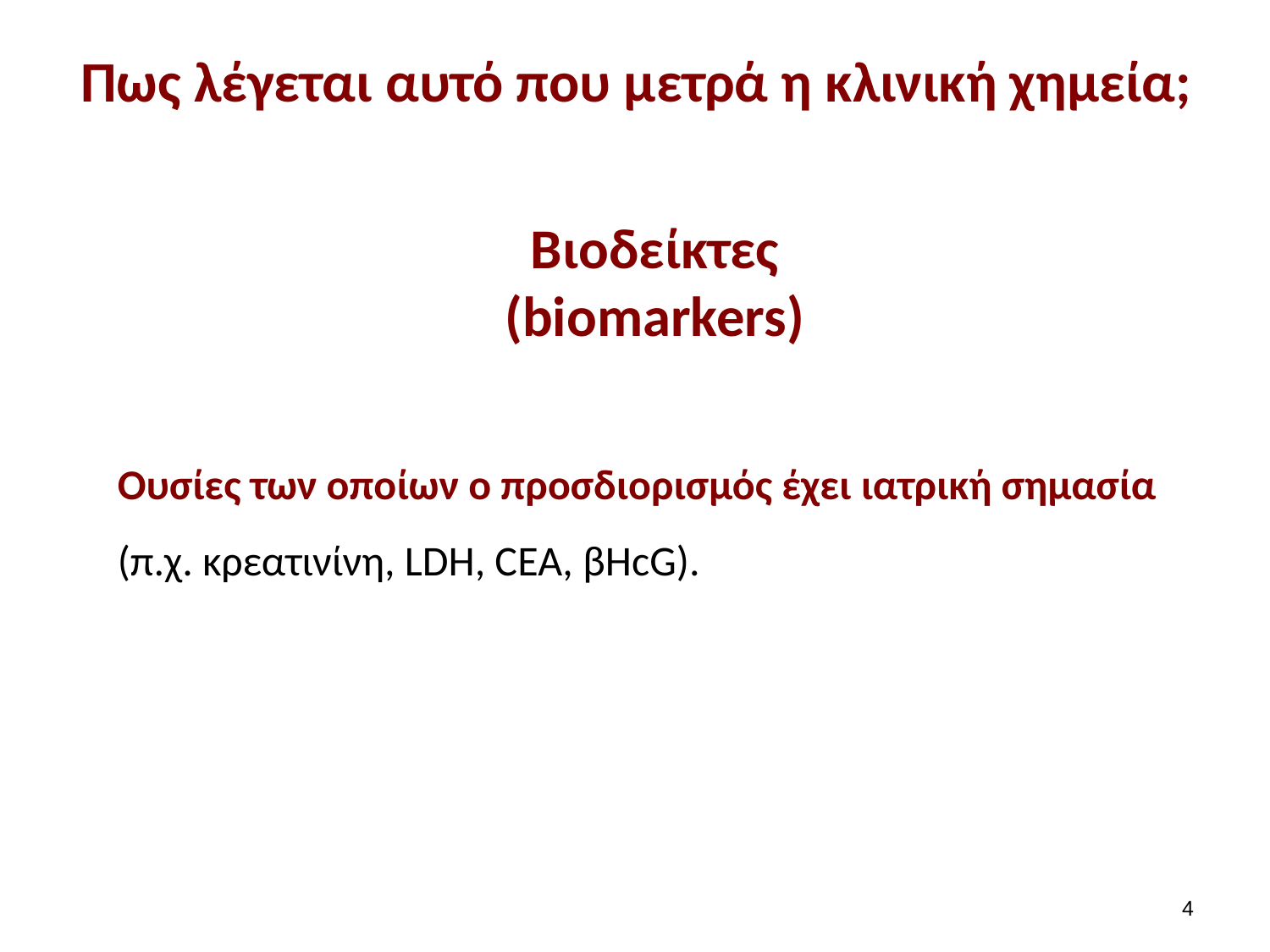

# Πως λέγεται αυτό που μετρά η κλινική χημεία;
Βιοδείκτες (biomarkers)
Ουσίες των οποίων ο προσδιορισμός έχει ιατρική σημασία (π.χ. κρεατινίνη, LDH, CEA, βHcG).
4